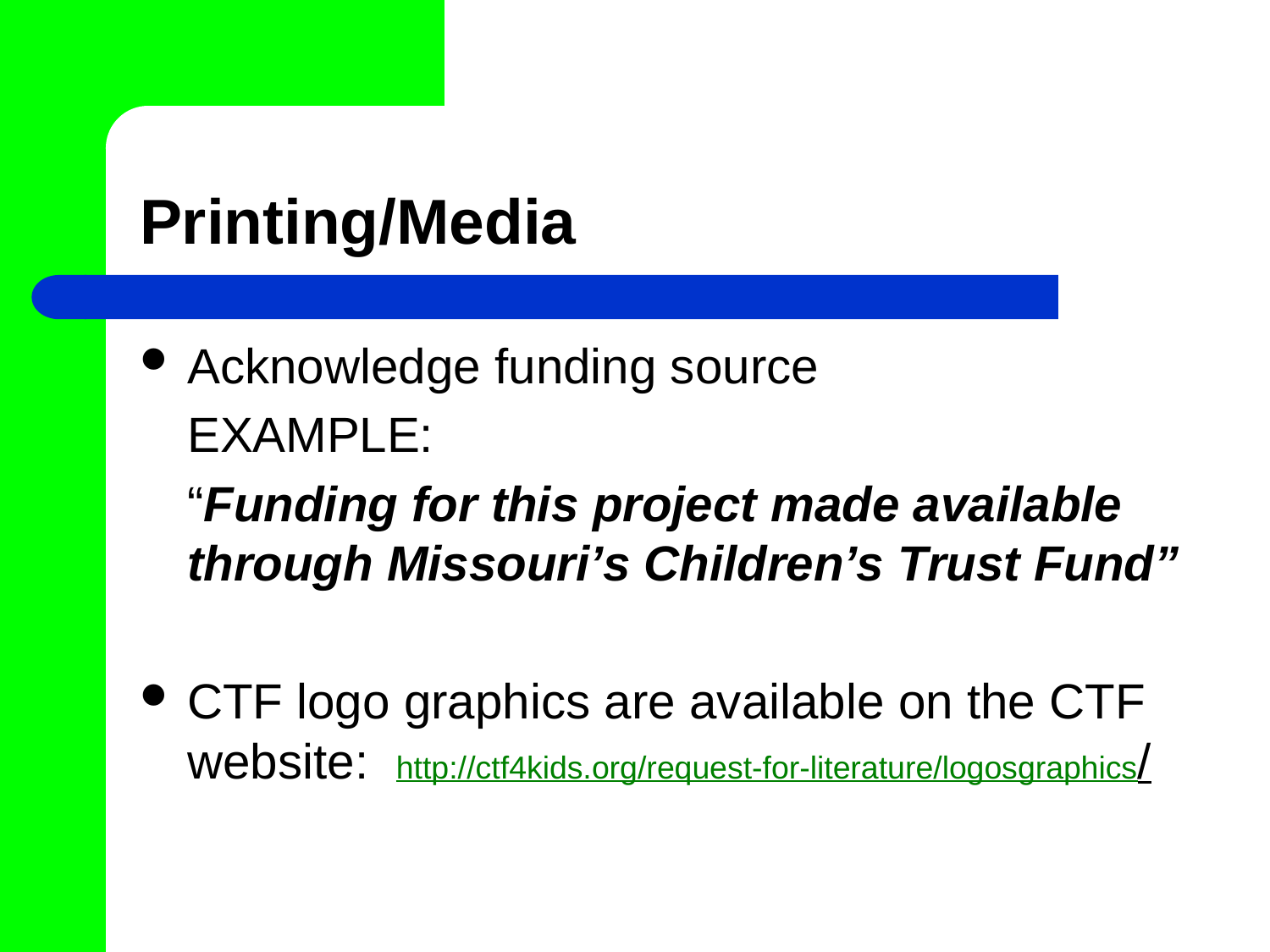

# Printing/Media
Acknowledge funding source
	EXAMPLE:
	“Funding for this project made available through Missouri’s Children’s Trust Fund”

CTF logo graphics are available on the CTF website:  http://ctf4kids.org/request-for-literature/logosgraphics/